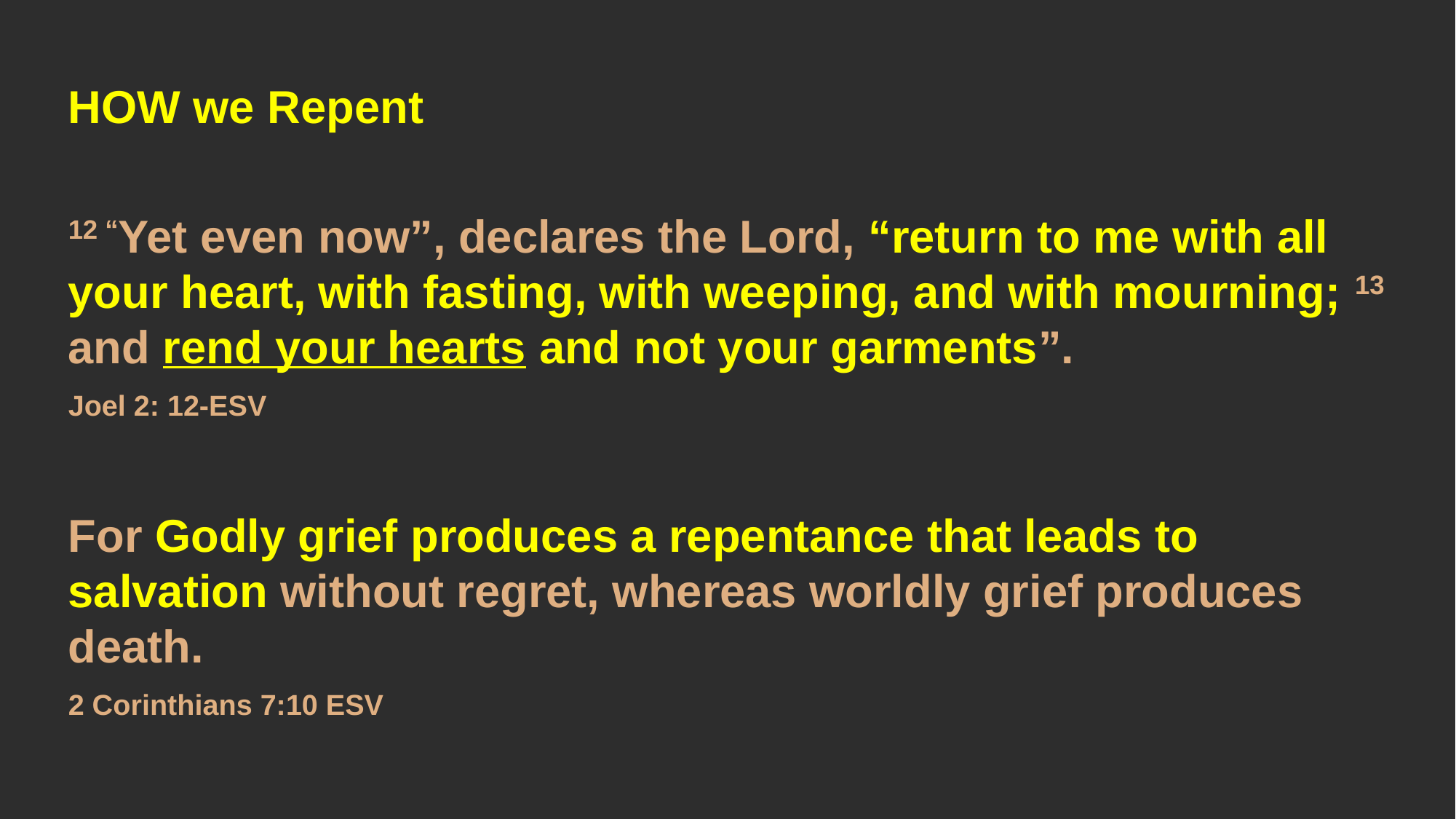

HOW we Repent

12 “Yet even now”, declares the Lord, “return to me with all your heart, with fasting, with weeping, and with mourning; 13 and rend your hearts and not your garments”.
Joel 2: 12-ESV

For Godly grief produces a repentance that leads to salvation without regret, whereas worldly grief produces death.
2 Corinthians 7:10 ESV